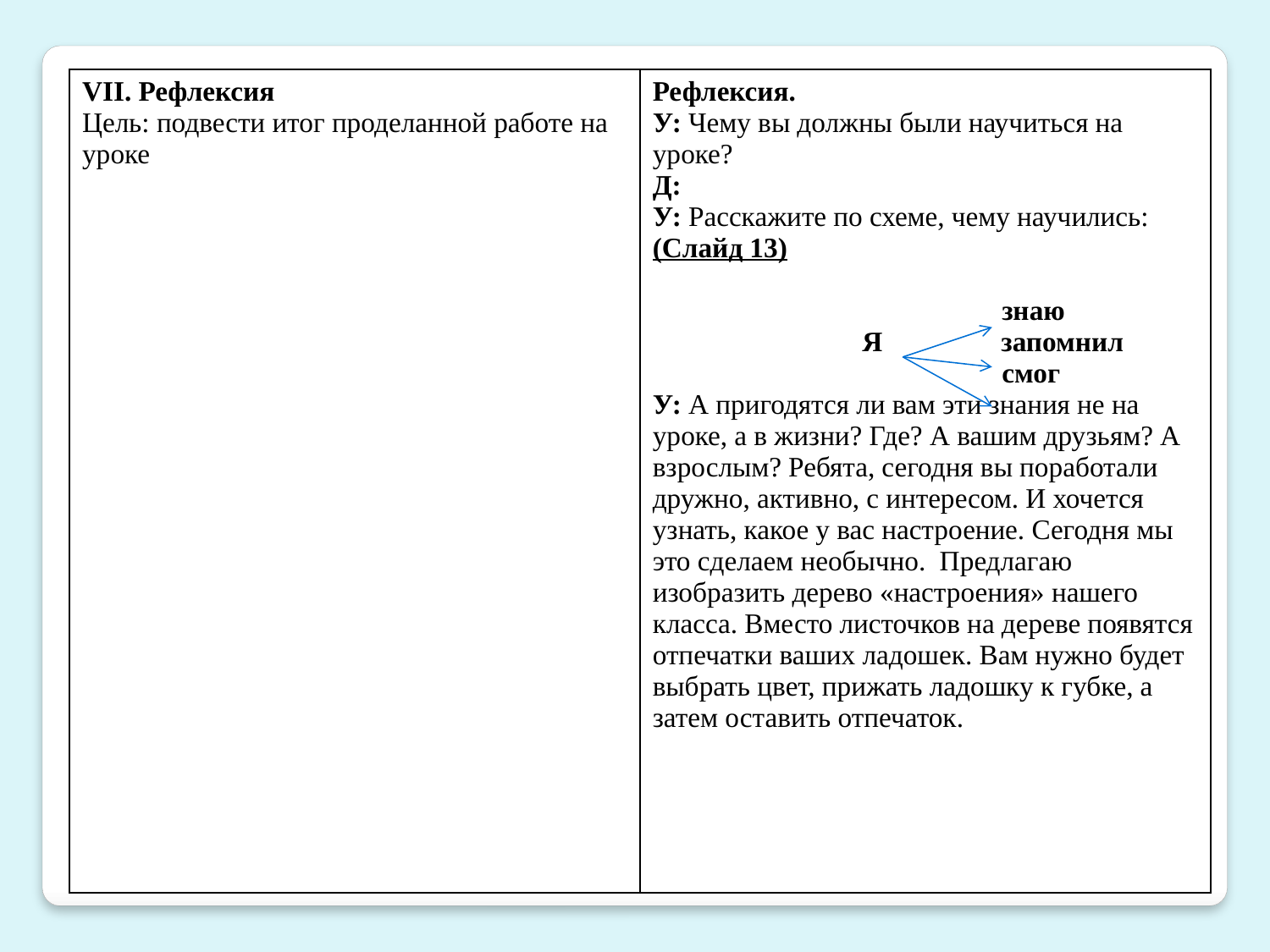

| VII. Рефлексия Цель: подвести итог проделанной работе на уроке | Рефлексия. У: Чему вы должны были научиться на уроке? Д: У: Расскажите по схеме, чему научились: (Слайд 13) знаю Я запомнил смог У: А пригодятся ли вам эти знания не на уроке, а в жизни? Где? А вашим друзьям? А взрослым? Ребята, сегодня вы поработали дружно, активно, с интересом. И хочется узнать, какое у вас настроение. Сегодня мы это сделаем необычно. Предлагаю изобразить дерево «настроения» нашего класса. Вместо листочков на дереве появятся отпечатки ваших ладошек. Вам нужно будет выбрать цвет, прижать ладошку к губке, а затем оставить отпечаток. |
| --- | --- |